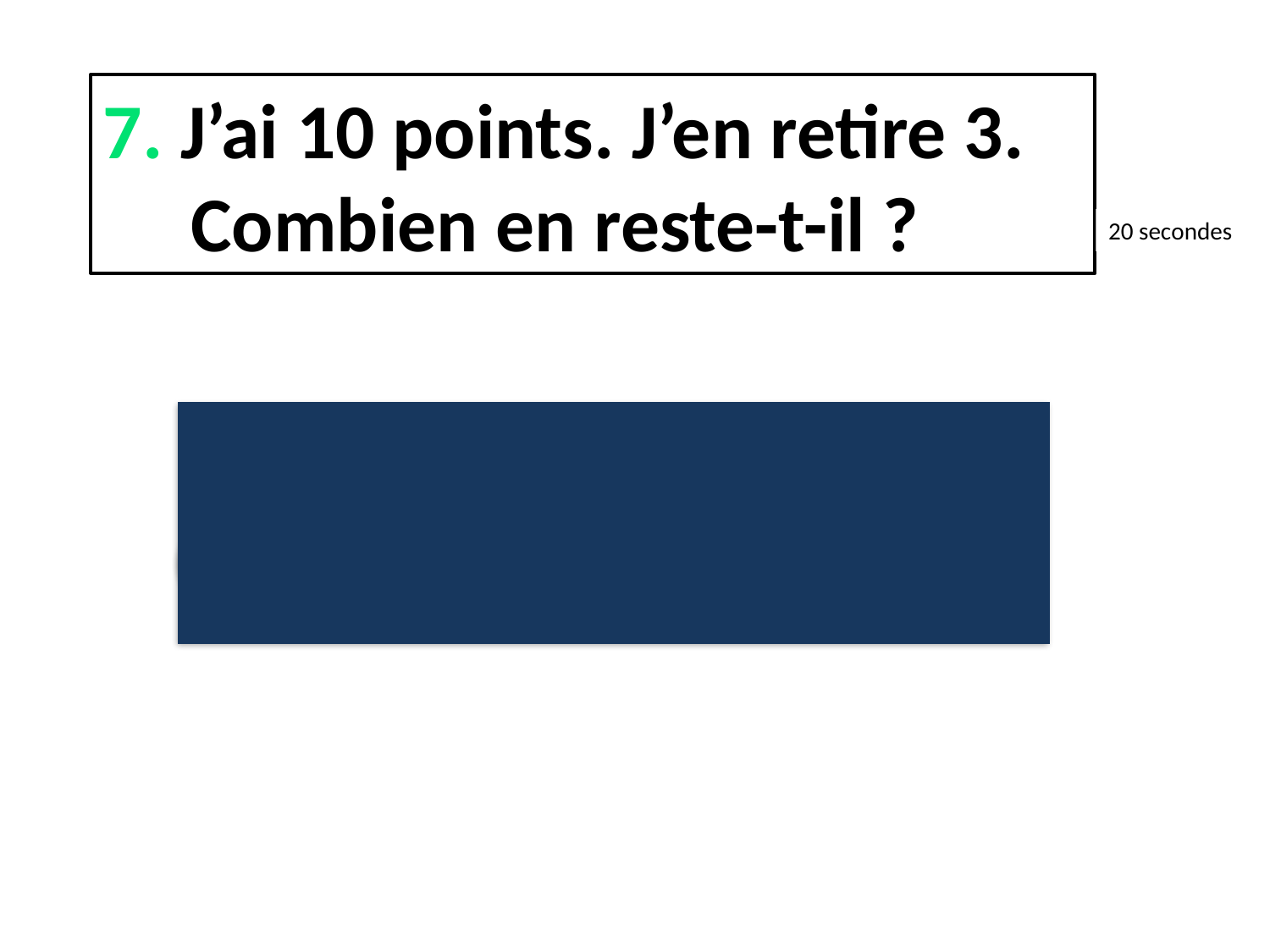

7. J’ai 10 points. J’en retire 3.
     Combien en reste-t-il ?
20 secondes